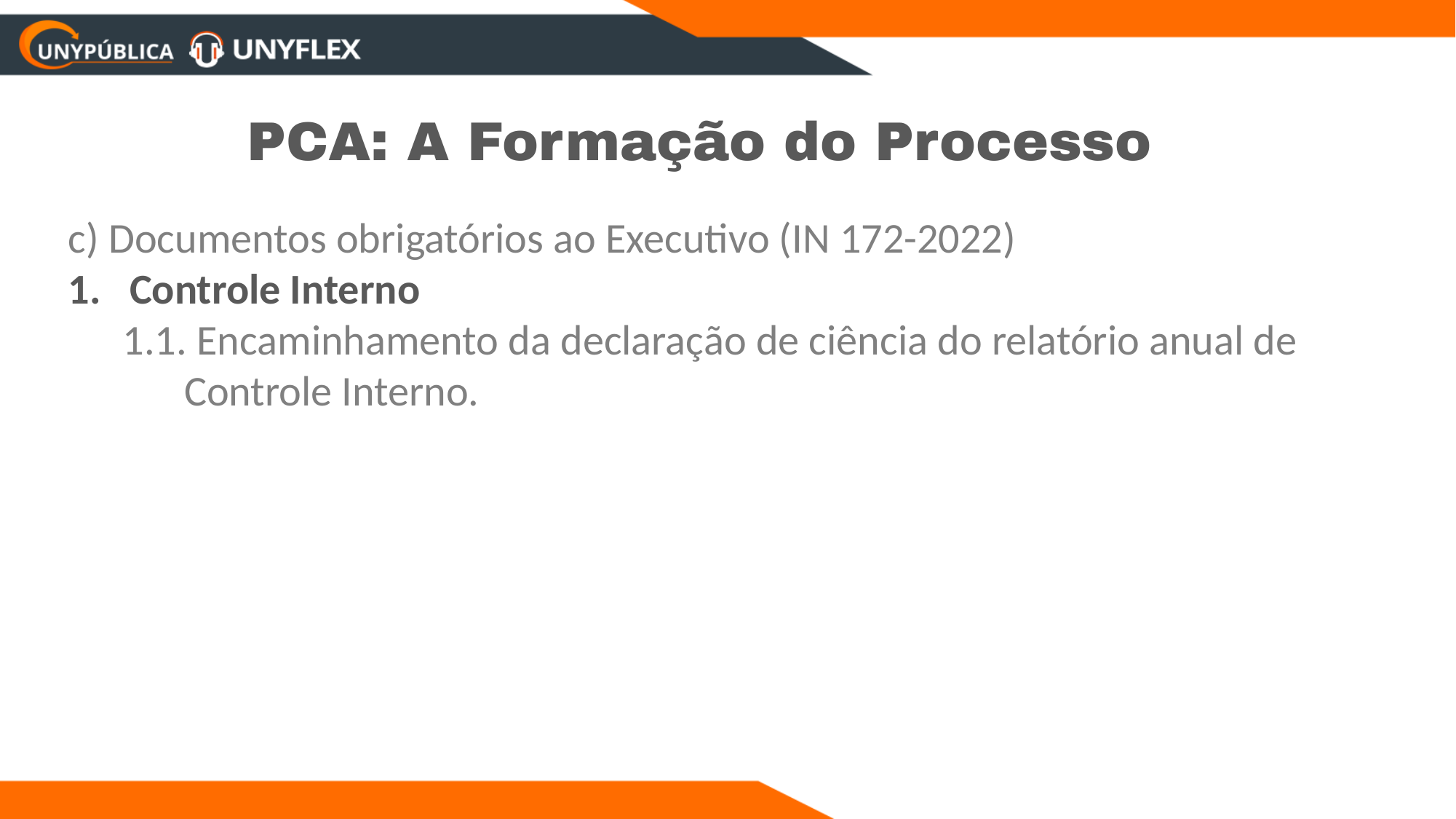

PCA: A Formação do Processo
c) Documentos obrigatórios ao Executivo (IN 172-2022)
Controle Interno
1.1. Encaminhamento da declaração de ciência do relatório anual de Controle Interno.